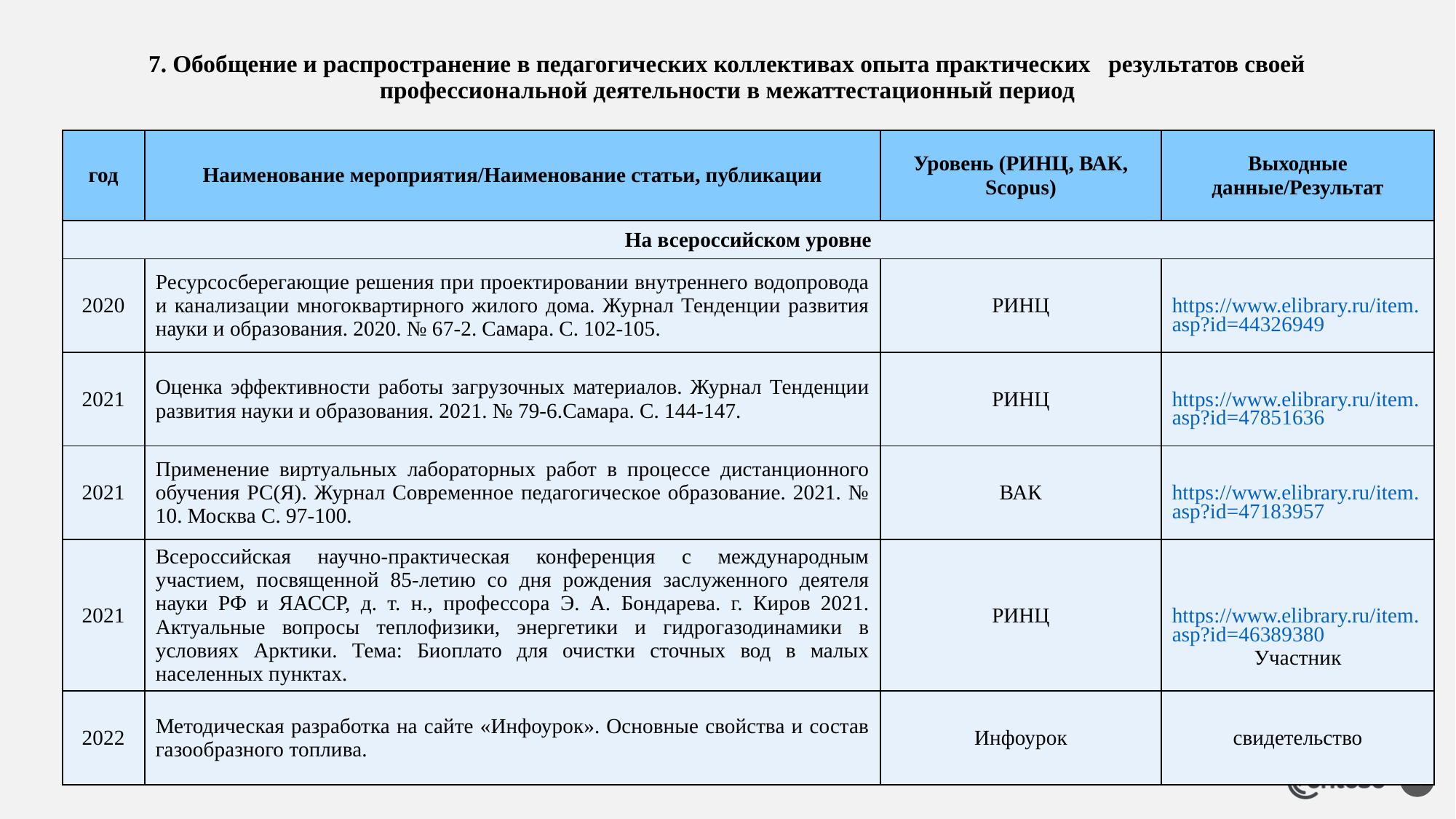

# 7. Обобщение и распространение в педагогических коллективах опыта практических   результатов своей профессиональной деятельности в межаттестационный период
| год | Наименование мероприятия/Наименование статьи, публикации | Уровень (РИНЦ, ВАК, Scopus) | Выходные данные/Результат |
| --- | --- | --- | --- |
| На всероссийском уровне | На Всероссийском уровне |  |  |
| 2020 | Ресурсосберегающие решения при проектировании внутреннего водопровода и канализации многоквартирного жилого дома. Журнал Тенденции развития науки и образования. 2020. № 67-2. Самара. С. 102-105. | РИНЦ | https://www.elibrary.ru/item.asp?id=44326949 |
| 2021 | Оценка эффективности работы загрузочных материалов. Журнал Тенденции развития науки и образования. 2021. № 79-6.Самара. С. 144-147. | РИНЦ | https://www.elibrary.ru/item.asp?id=47851636 |
| 2021 | Применение виртуальных лабораторных работ в процессе дистанционного обучения РС(Я). Журнал Современное педагогическое образование. 2021. № 10. Москва С. 97-100. | ВАК | https://www.elibrary.ru/item.asp?id=47183957 |
| 2021 | Всероссийская научно-практическая конференция с международным участием, посвященной 85-летию со дня рождения заслуженного деятеля науки РФ и ЯАССР, д. т. н., профессора Э. А. Бондарева. г. Киров 2021. Актуальные вопросы теплофизики, энергетики и гидрогазодинамики в условиях Арктики. Тема: Биоплато для очистки сточных вод в малых населенных пунктах. | РИНЦ | https://www.elibrary.ru/item.asp?id=46389380 Участник |
| 2022 | Методическая разработка на сайте «Инфоурок». Основные свойства и состав газообразного топлива. | Инфоурок | свидетельство |
40